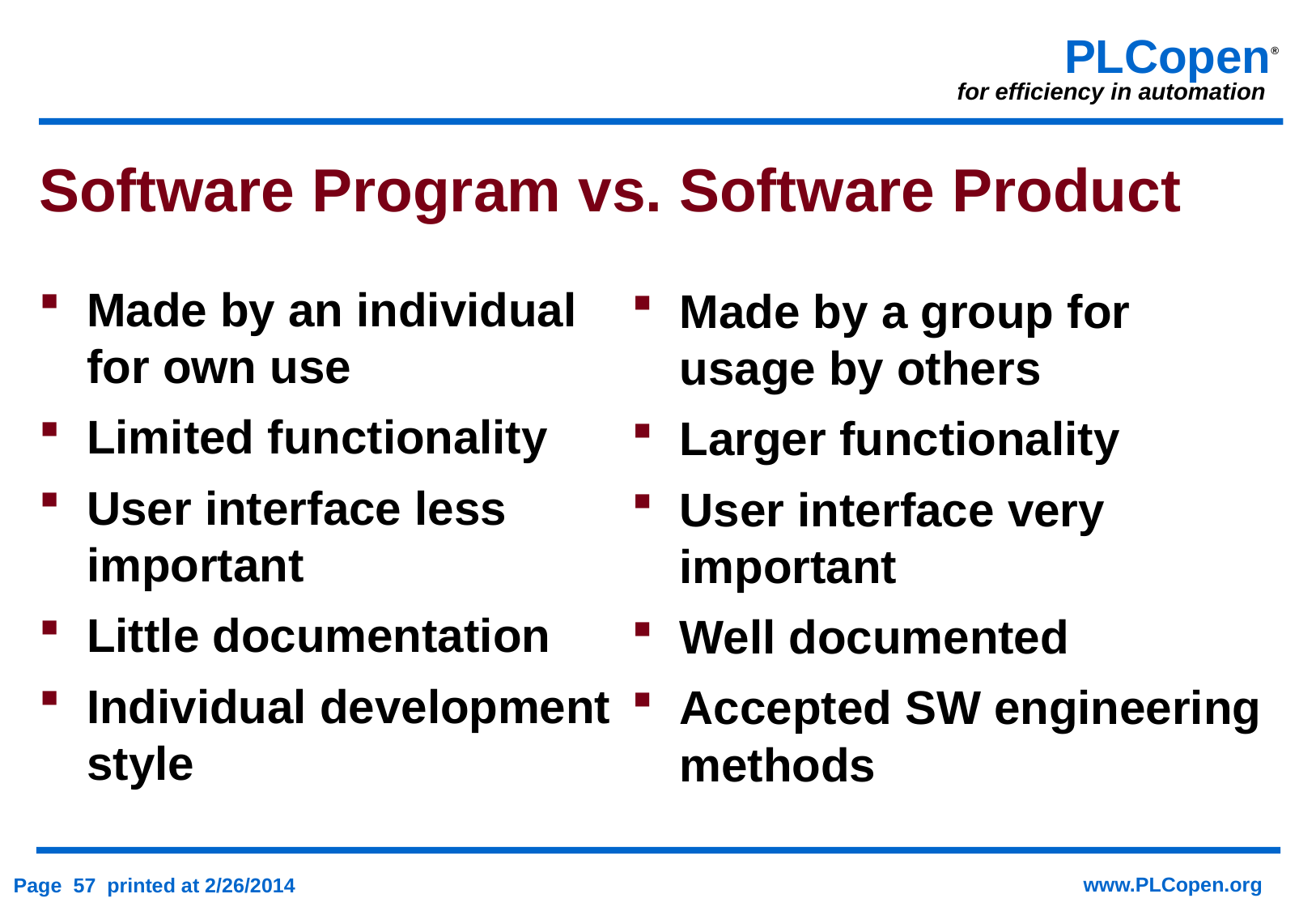

Software Program vs. Software Product
Made by an individual for own use
Limited functionality
User interface less important
Little documentation
Individual development style
Made by a group for usage by others
Larger functionality
User interface very important
Well documented
Accepted SW engineering methods